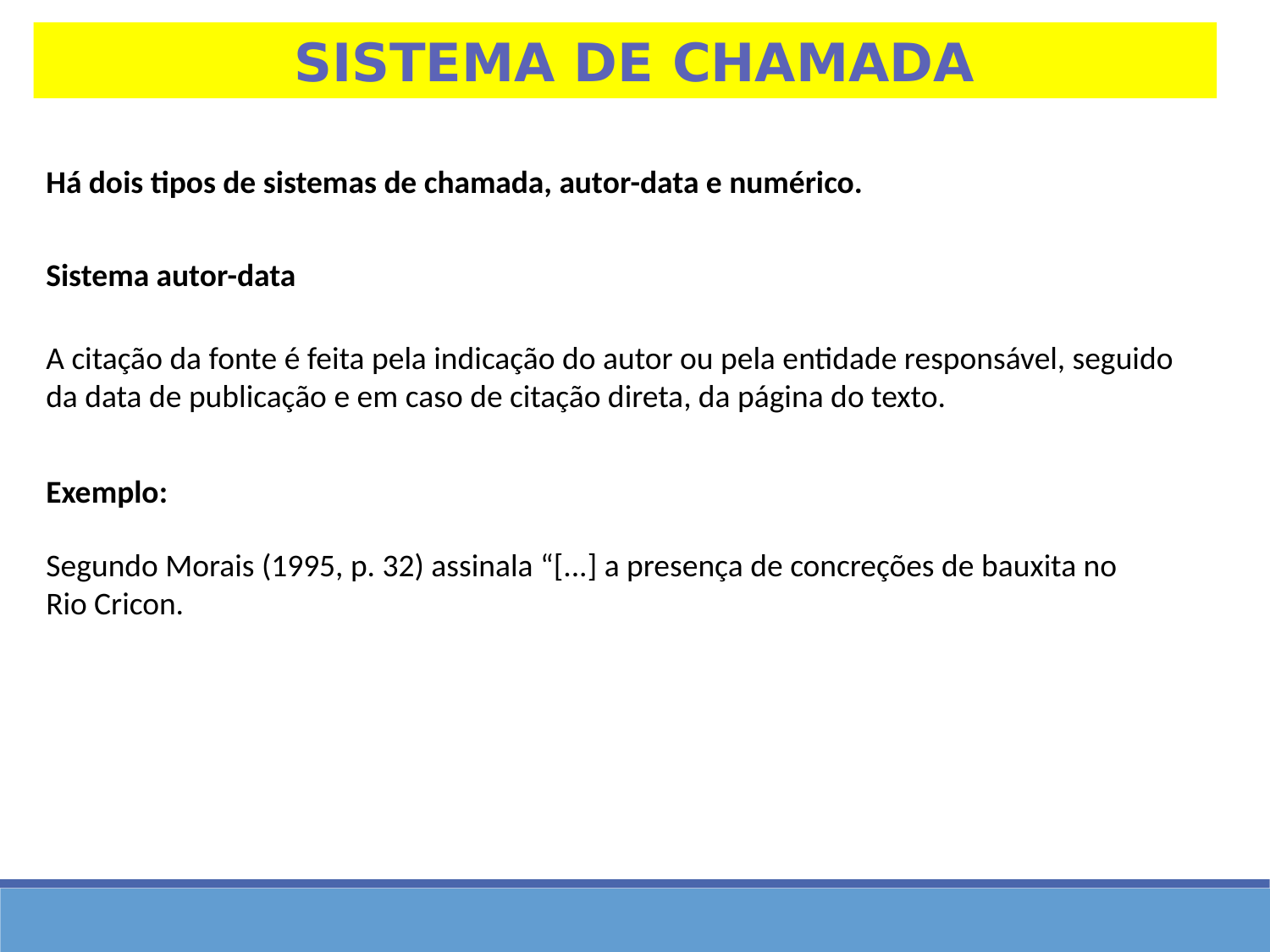

Sistema de chamada
Há dois tipos de sistemas de chamada, autor-data e numérico.
Sistema autor-data
A citação da fonte é feita pela indicação do autor ou pela entidade responsável, seguido da data de publicação e em caso de citação direta, da página do texto.
Exemplo:
Segundo Morais (1995, p. 32) assinala “[...] a presença de concreções de bauxita no Rio Cricon.